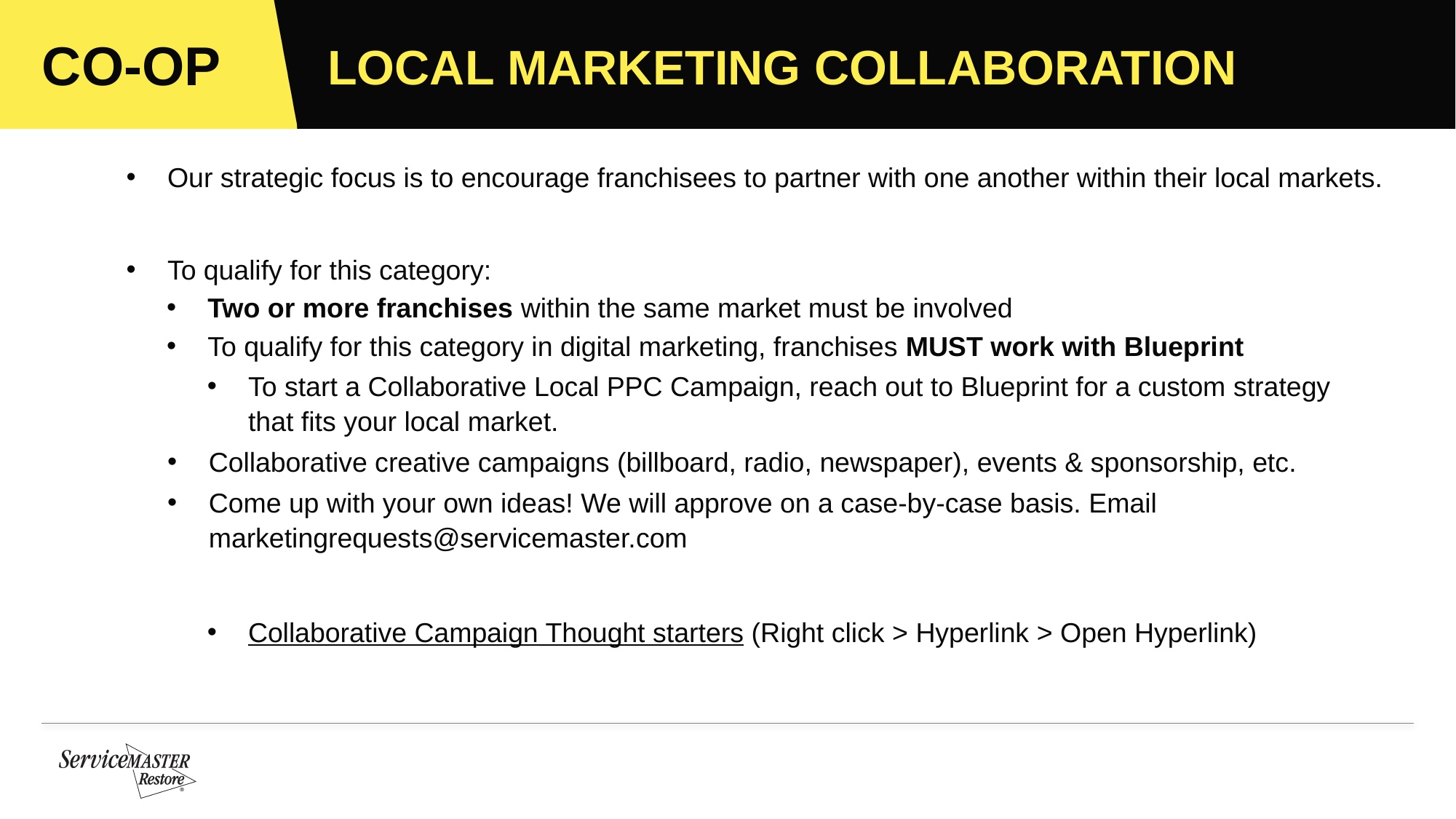

# LOCAL MARKETING COLLABORATION
Our strategic focus is to encourage franchisees to partner with one another within their local markets.

To qualify for this category:
Two or more franchises within the same market must be involved
To qualify for this category in digital marketing, franchises MUST work with Blueprint
To start a Collaborative Local PPC Campaign, reach out to Blueprint for a custom strategy that fits your local market.
Collaborative creative campaigns (billboard, radio, newspaper), events & sponsorship, etc.
Come up with your own ideas! We will approve on a case-by-case basis. Email marketingrequests@servicemaster.com

Collaborative Campaign Thought starters (Right click > Hyperlink > Open Hyperlink)